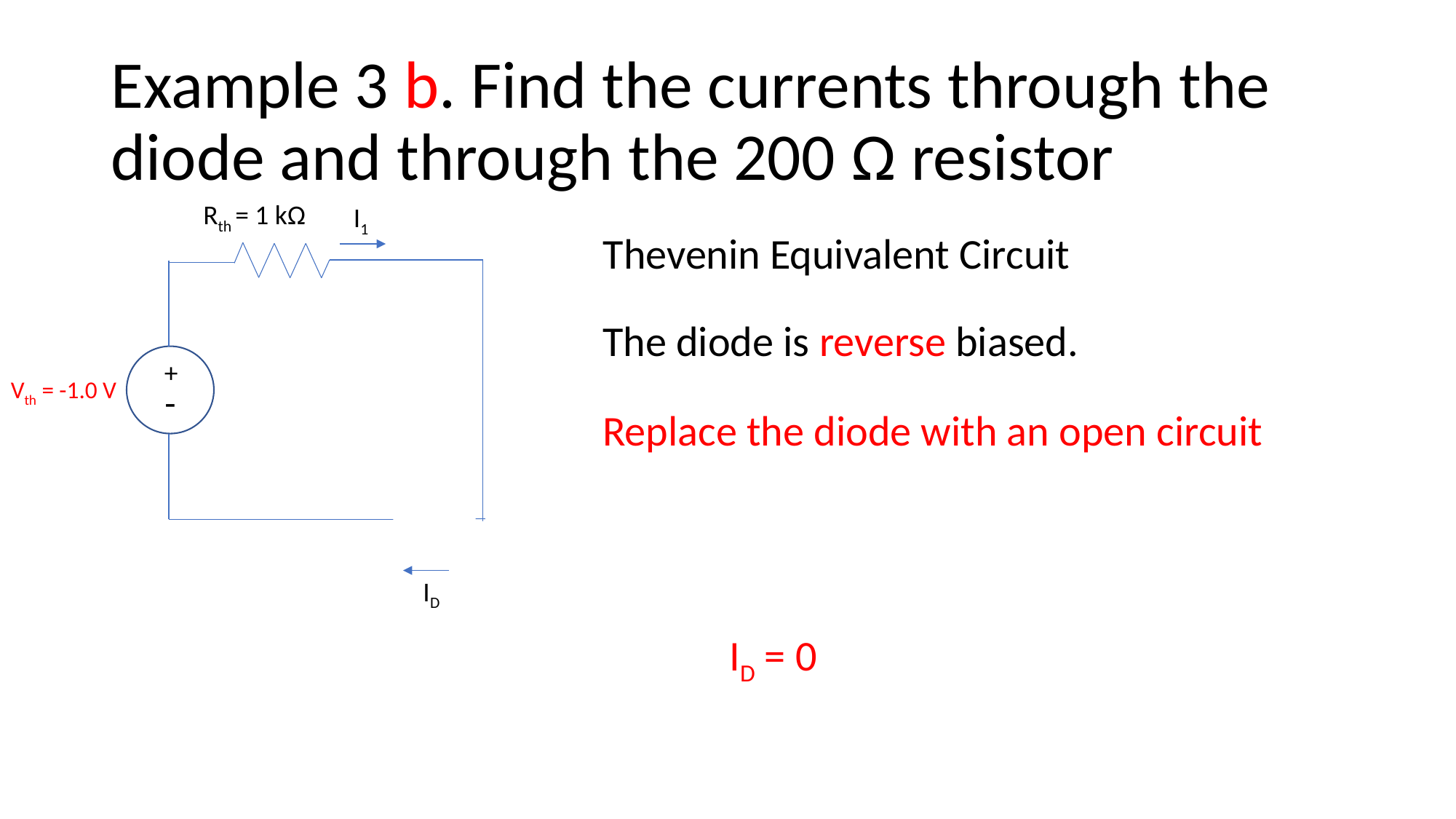

# Example 3 b. Find the currents through the diode and through the 200 Ω resistor
Rth = 1 kΩ
I1
Thevenin Equivalent Circuit
The diode is reverse biased.

+
Vth = -1.0 V
-
Replace the diode with an open circuit

ID
ID = 0